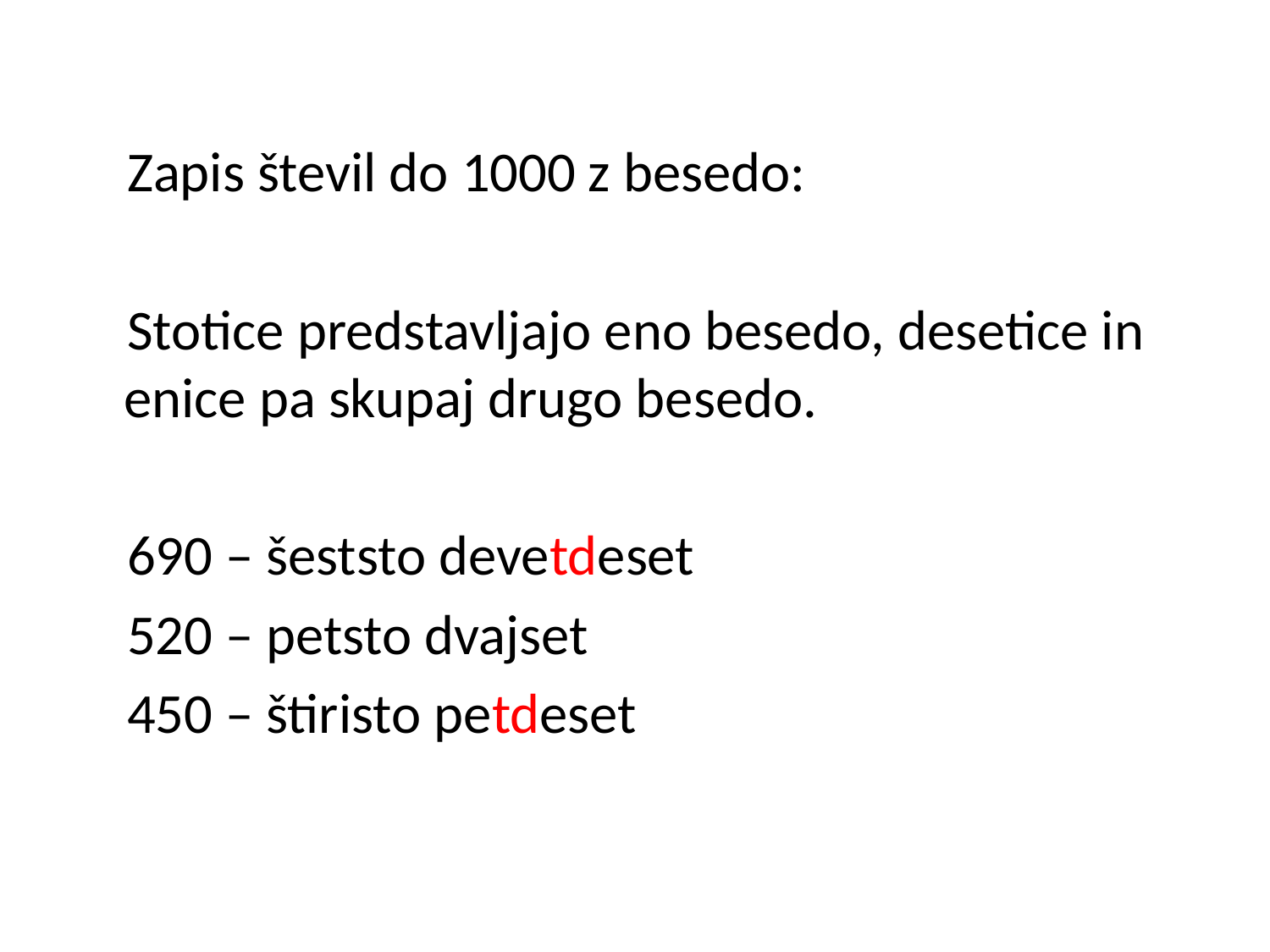

#
    Zapis števil do 1000 z besedo:

    Stotice predstavljajo eno besedo, desetice in enice pa skupaj drugo besedo.

    690 – šeststo devetdeset
    520 – petsto dvajset
    450 – štiristo petdeset